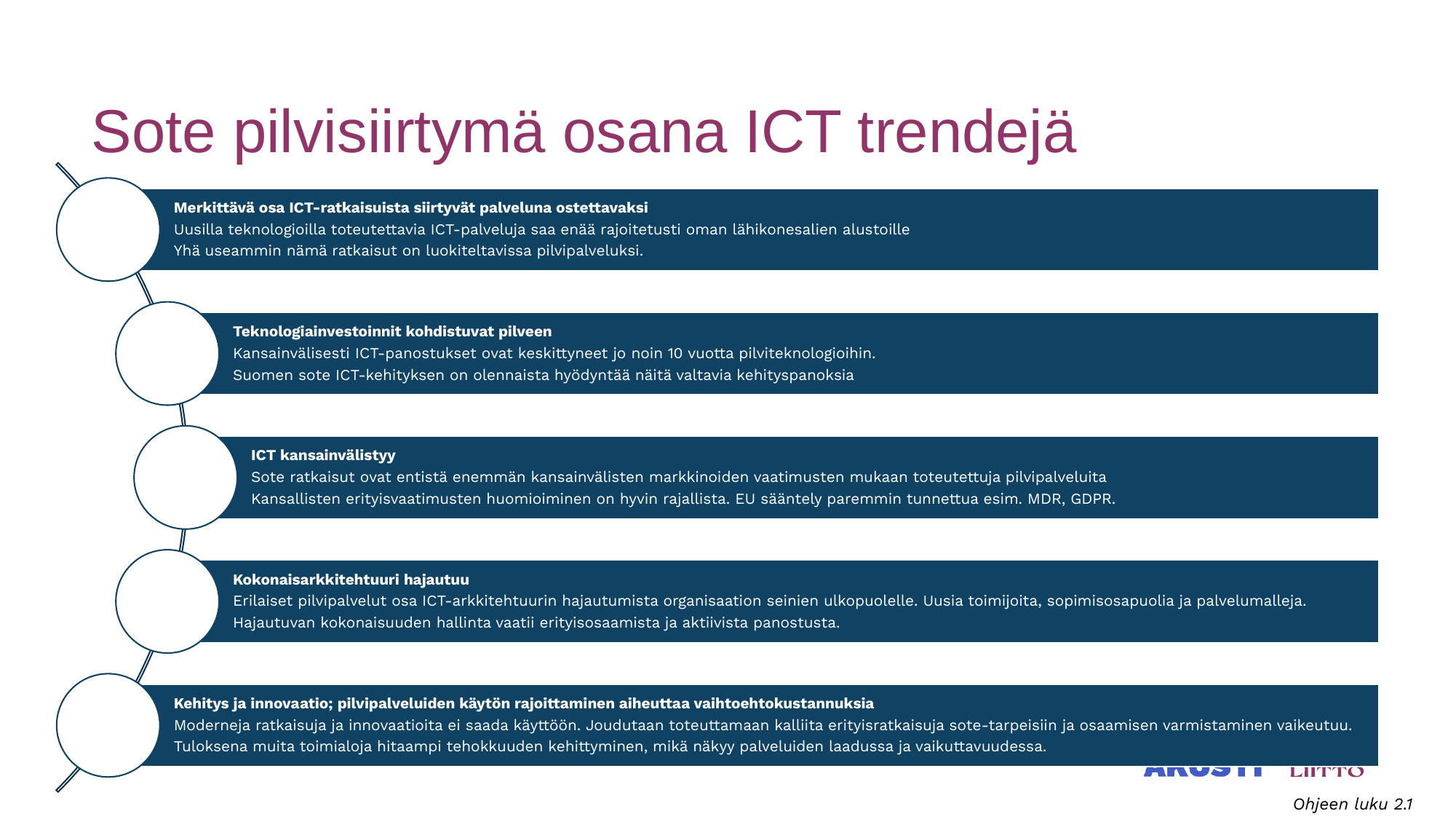

# Sote pilvisiirtymä osana ICT trendejä
Merkittävä osa ICT-ratkaisuista siirtyvät palveluna ostettavaksi
Uusilla teknologioilla toteutettavia ICT-palveluja saa enää rajoitetusti oman lähikonesalien alustoille
Yhä useammin nämä ratkaisut on luokiteltavissa pilvipalveluksi.
Teknologiainvestoinnit kohdistuvat pilveen
Kansainvälisesti ICT-panostukset ovat keskittyneet jo noin 10 vuotta pilviteknologioihin.
Suomen sote ICT-kehityksen on olennaista hyödyntää näitä valtavia kehityspanoksia
ICT kansainvälistyy
Sote ratkaisut ovat entistä enemmän kansainvälisten markkinoiden vaatimusten mukaan toteutettuja pilvipalveluita
Kansallisten erityisvaatimusten huomioiminen on hyvin rajallista. EU sääntely paremmin tunnettua esim. MDR, GDPR.
Kokonaisarkkitehtuuri hajautuu
Erilaiset pilvipalvelut osa ICT-arkkitehtuurin hajautumista organisaation seinien ulkopuolelle. Uusia toimijoita, sopimisosapuolia ja palvelumalleja.
Hajautuvan kokonaisuuden hallinta vaatii erityisosaamista ja aktiivista panostusta.
Kehitys ja innovaatio; pilvipalveluiden käytön rajoittaminen aiheuttaa vaihtoehtokustannuksia
Moderneja ratkaisuja ja innovaatioita ei saada käyttöön. Joudutaan toteuttamaan kalliita erityisratkaisuja sote-tarpeisiin ja osaamisen varmistaminen vaikeutuu.
Tuloksena muita toimialoja hitaampi tehokkuuden kehittyminen, mikä näkyy palveluiden laadussa ja vaikuttavuudessa.
Ohjeen luku 2.1